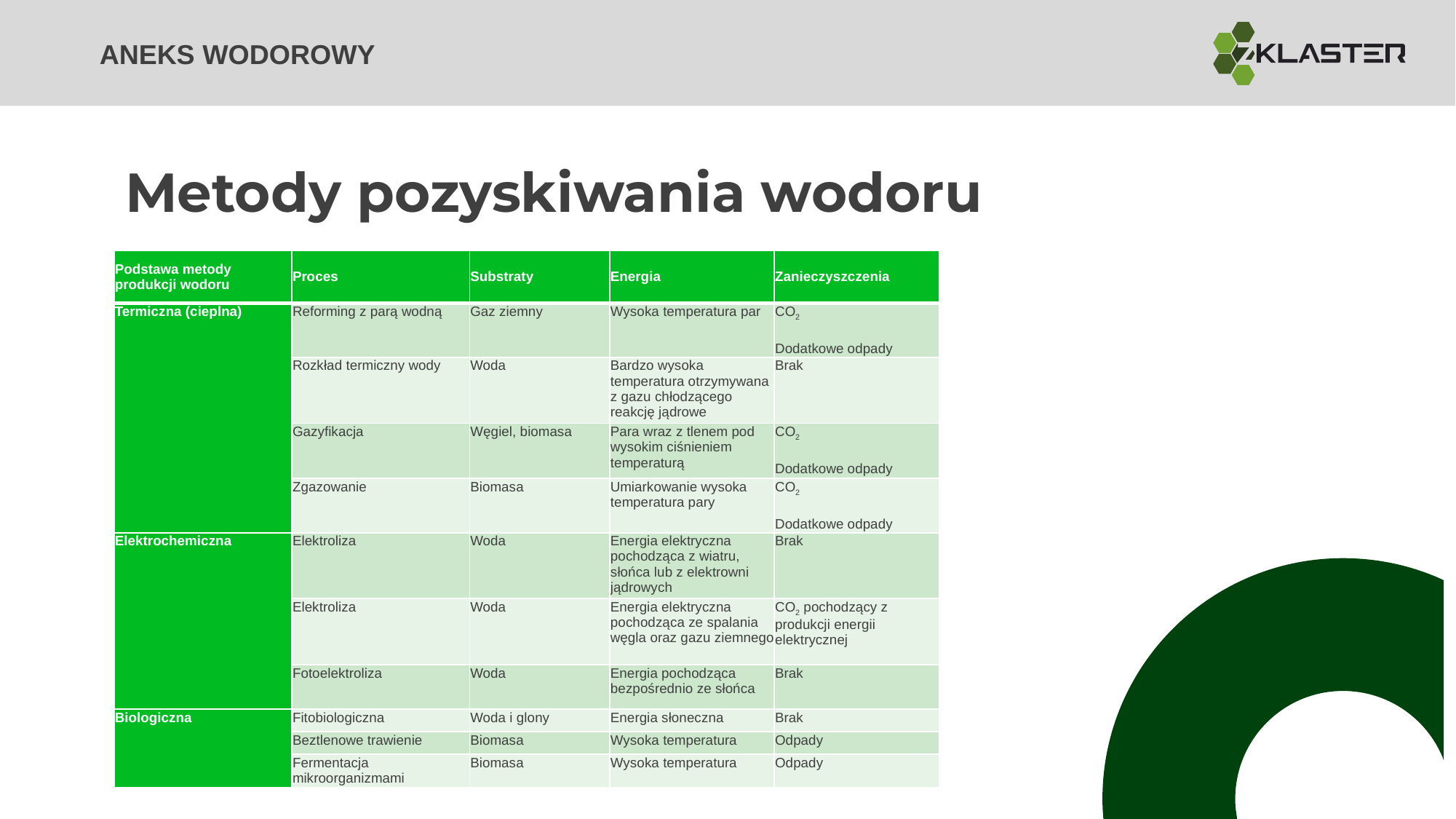

Metody pozyskiwania wodoru
| Podstawa metody produkcji wodoru | Proces | Substraty | Energia | Zanieczyszczenia |
| --- | --- | --- | --- | --- |
| Termiczna (cieplna) | Reforming z parą wodną | Gaz ziemny | Wysoka temperatura par | CO2 Dodatkowe odpady |
|  | Rozkład termiczny wody | Woda | Bardzo wysoka temperatura otrzymywana z gazu chłodzącego reakcję jądrowe | Brak |
|  | Gazyfikacja | Węgiel, biomasa | Para wraz z tlenem pod wysokim ciśnieniem temperaturą | CO2 Dodatkowe odpady |
|  | Zgazowanie | Biomasa | Umiarkowanie wysoka temperatura pary | CO2 Dodatkowe odpady |
| Elektrochemiczna | Elektroliza | Woda | Energia elektryczna pochodząca z wiatru, słońca lub z elektrowni jądrowych | Brak |
|  | Elektroliza | Woda | Energia elektryczna pochodząca ze spalania węgla oraz gazu ziemnego | CO2 pochodzący z produkcji energii elektrycznej |
|  | Fotoelektroliza | Woda | Energia pochodząca bezpośrednio ze słońca | Brak |
| Biologiczna | Fitobiologiczna | Woda i glony | Energia słoneczna | Brak |
|  | Beztlenowe trawienie | Biomasa | Wysoka temperatura | Odpady |
|  | Fermentacja mikroorganizmami | Biomasa | Wysoka temperatura | Odpady |